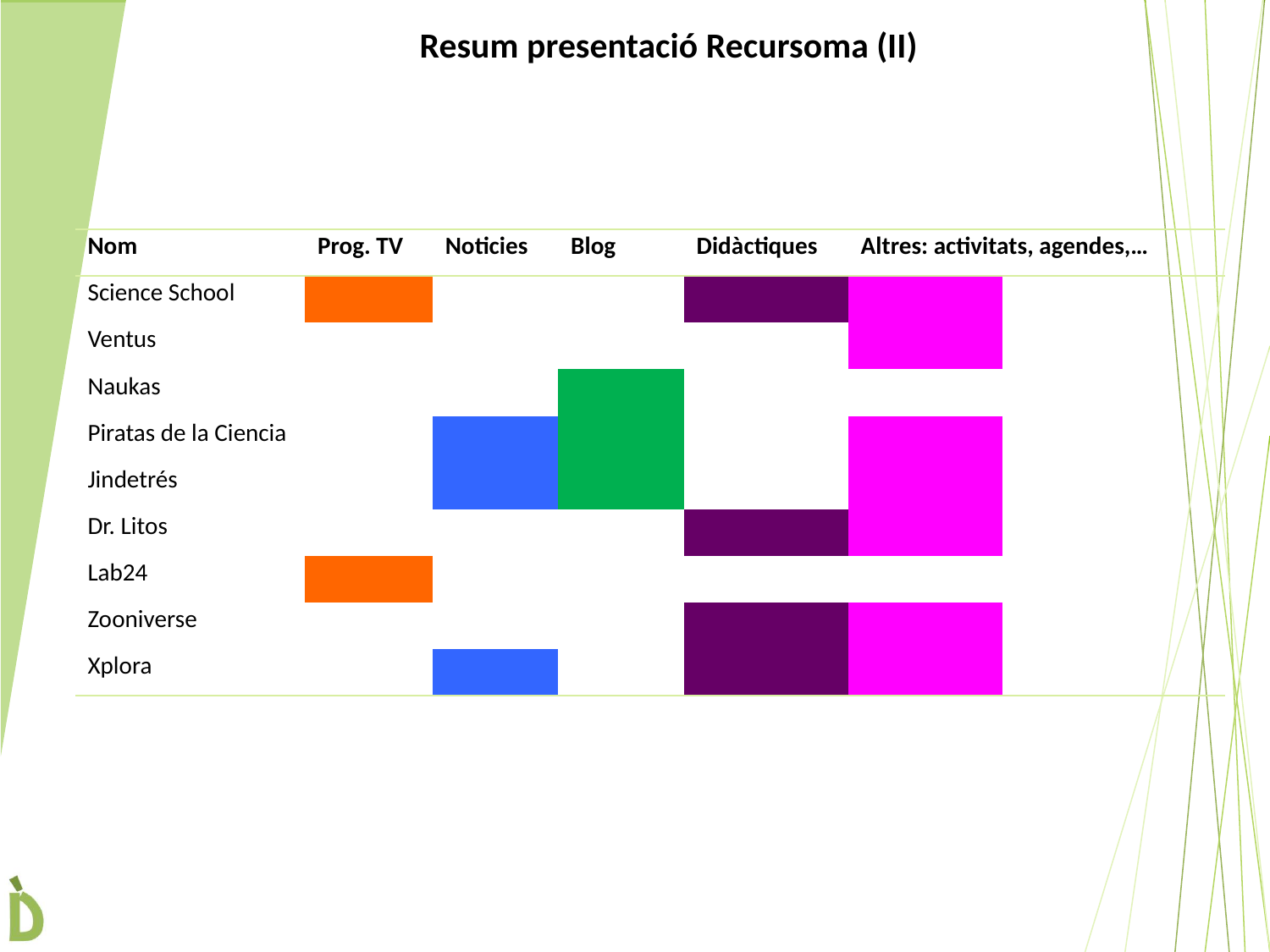

Resum presentació Recursoma (II)
| Nom | Prog. TV | Noticies | Blog | Didàctiques | Altres: activitats, agendes,… |  |
| --- | --- | --- | --- | --- | --- | --- |
| Science School |  |  |  |  |  |  |
| Ventus |  |  |  |  |  |  |
| Naukas |  |  |  |  |  |  |
| Piratas de la Ciencia |  |  |  |  |  |  |
| Jindetrés |  |  |  |  |  |  |
| Dr. Litos |  |  |  |  |  |  |
| Lab24 |  |  |  |  |  |  |
| Zooniverse |  |  |  |  |  |  |
| Xplora |  |  |  |  |  |  |